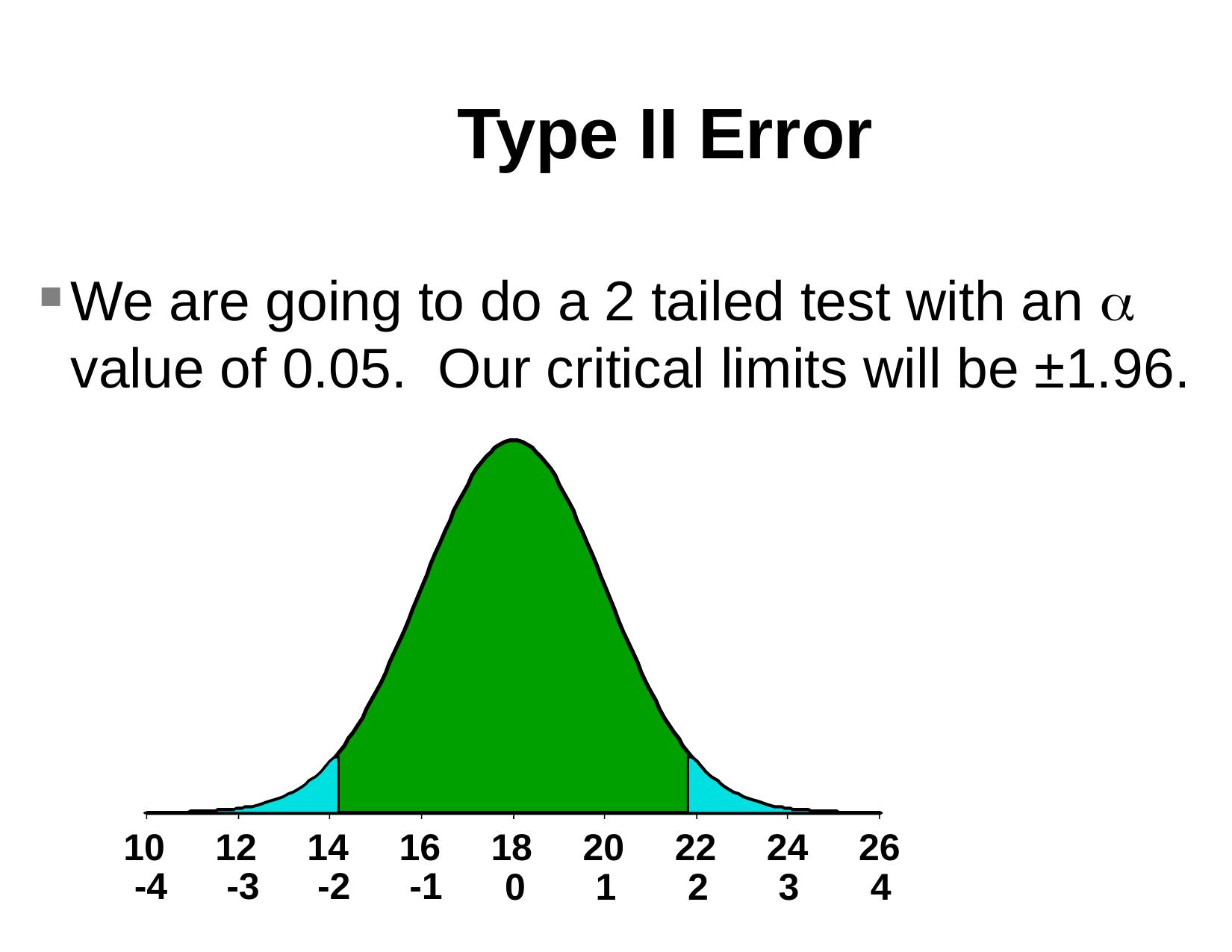

Type II Error
We are going to do a 2 tailed test with an α value of 0.05.  Our critical limits will be ±1.96.

10
12
14
16
18
20
22
24
26
-4
-3
-2
-1
0
1
2
3
4